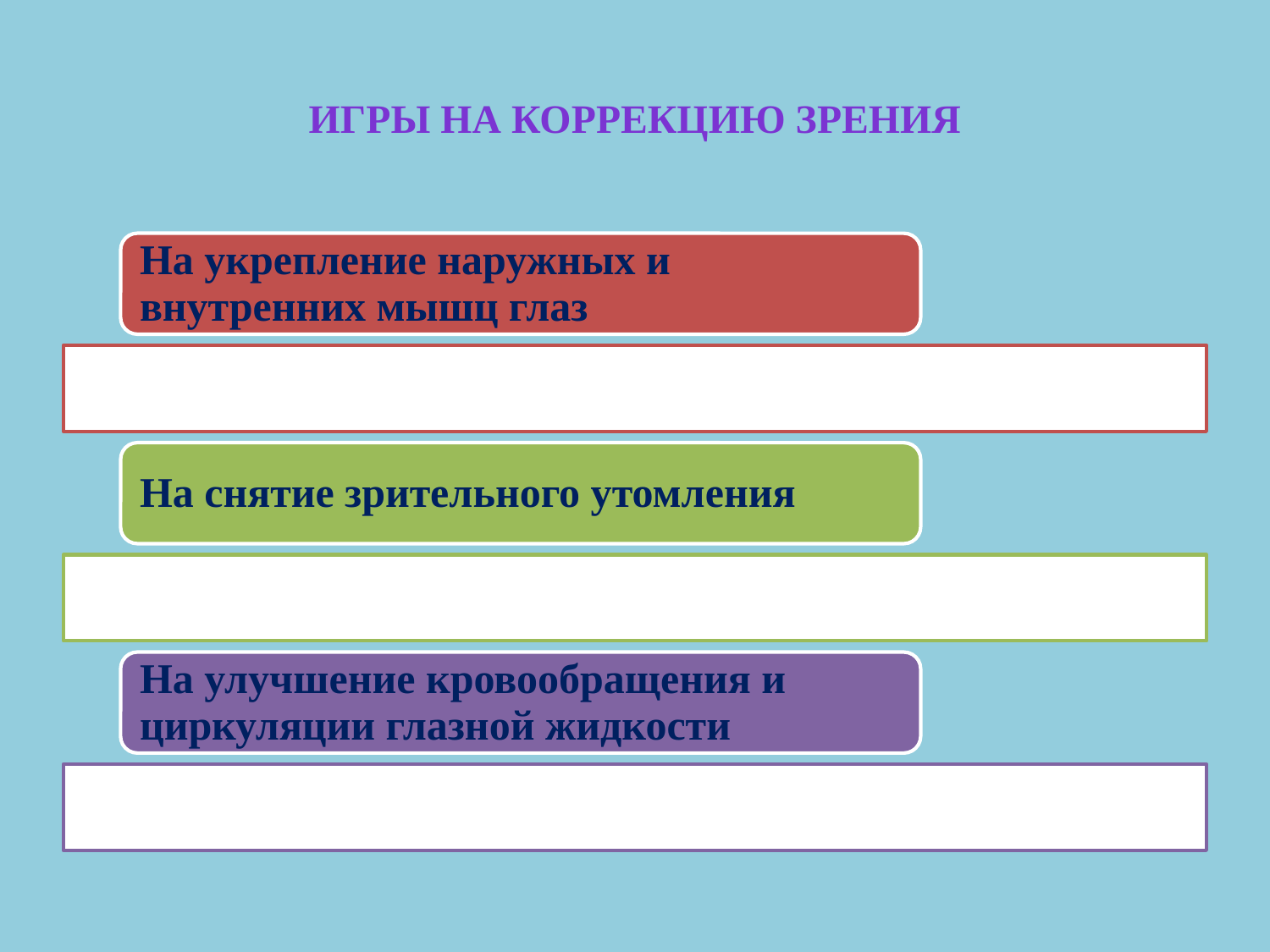

# Игры на коррекцию зрения
На укрепление наружных и внутренних мышц глаз
На снятие зрительного утомления
На улучшение кровообращения и циркуляции глазной жидкости